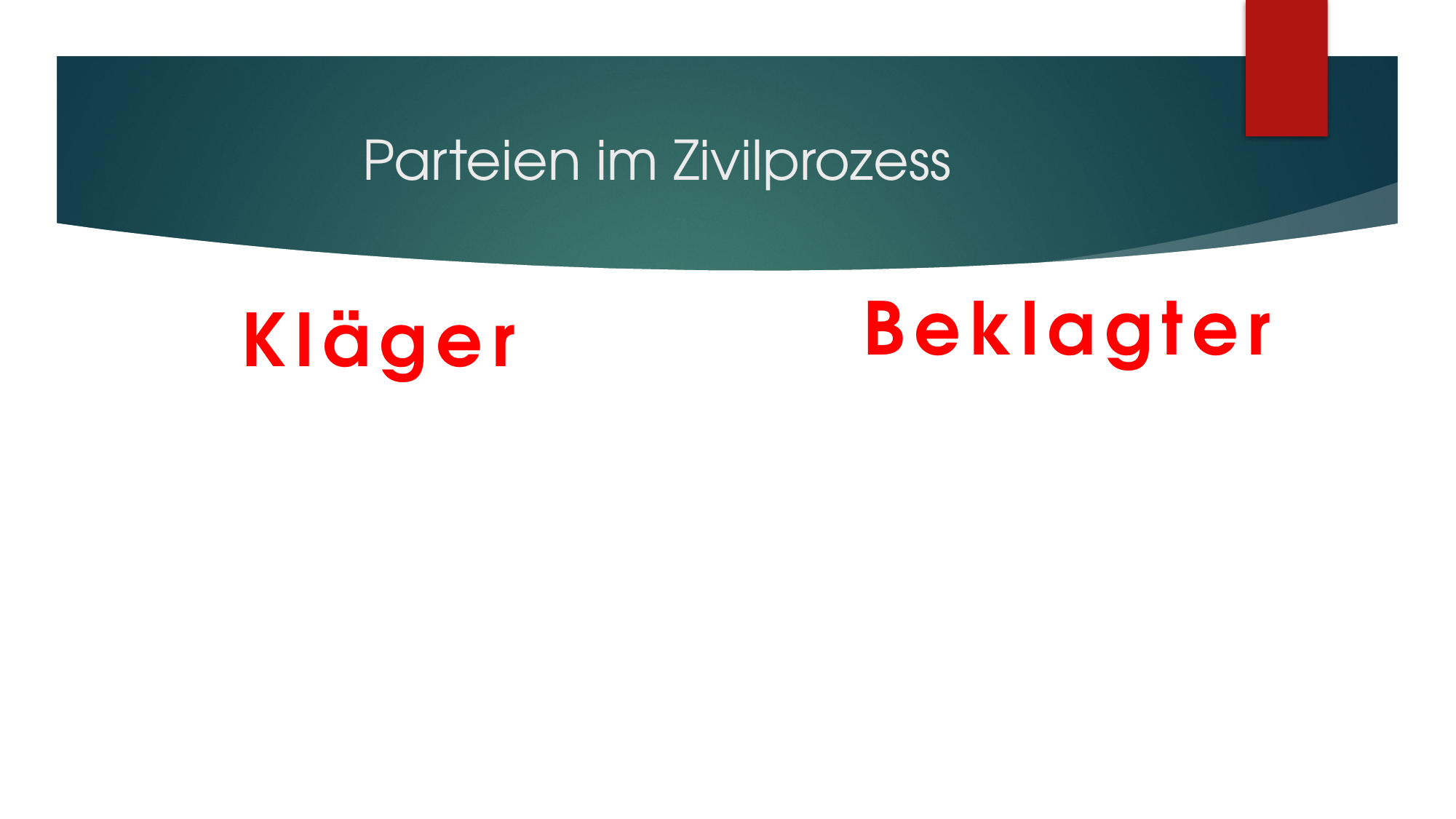

# Parteien im Zivilprozess
| Kläger | Beklagter |
| --- | --- |